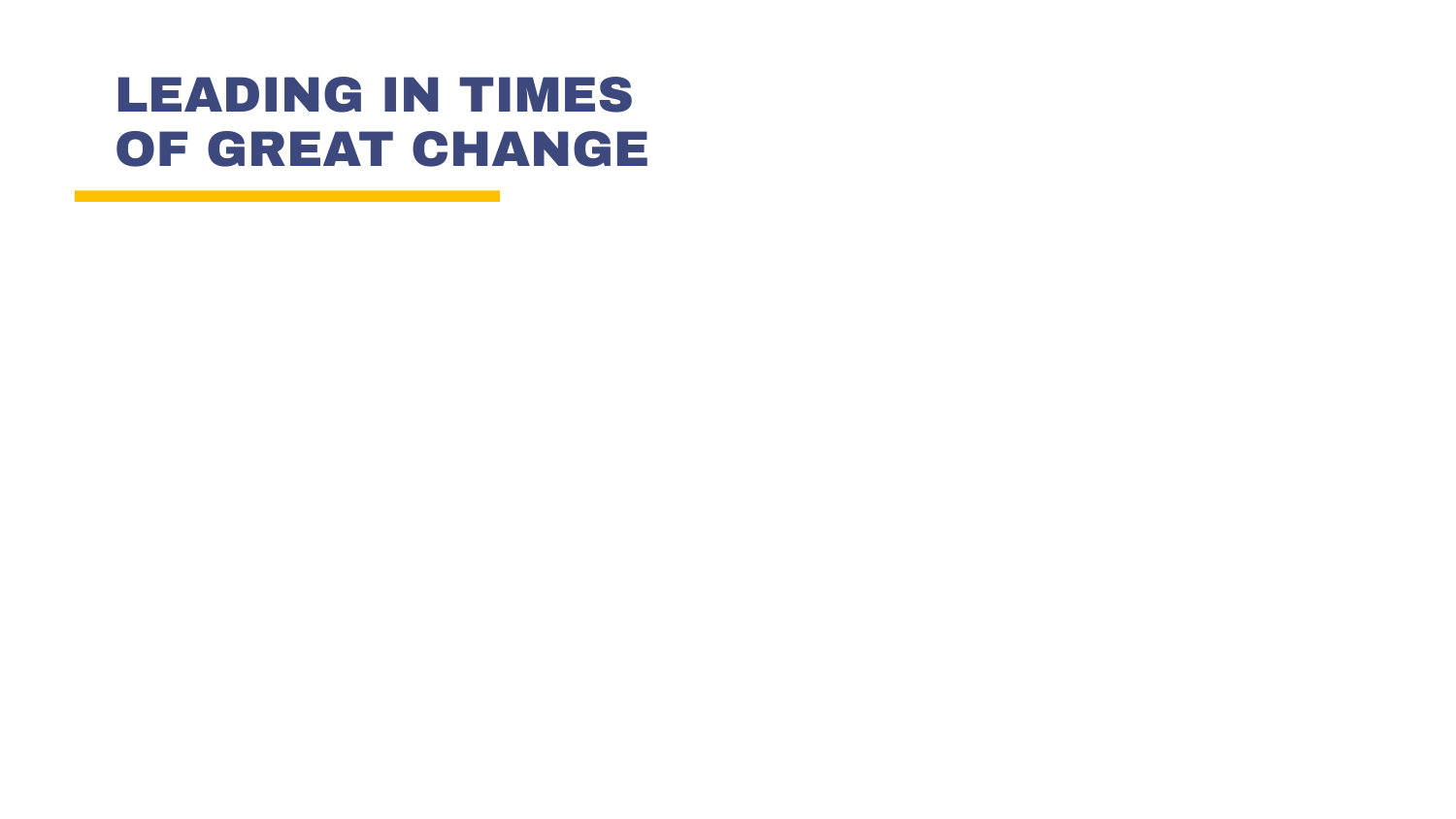

# Leading in Times of Great Change